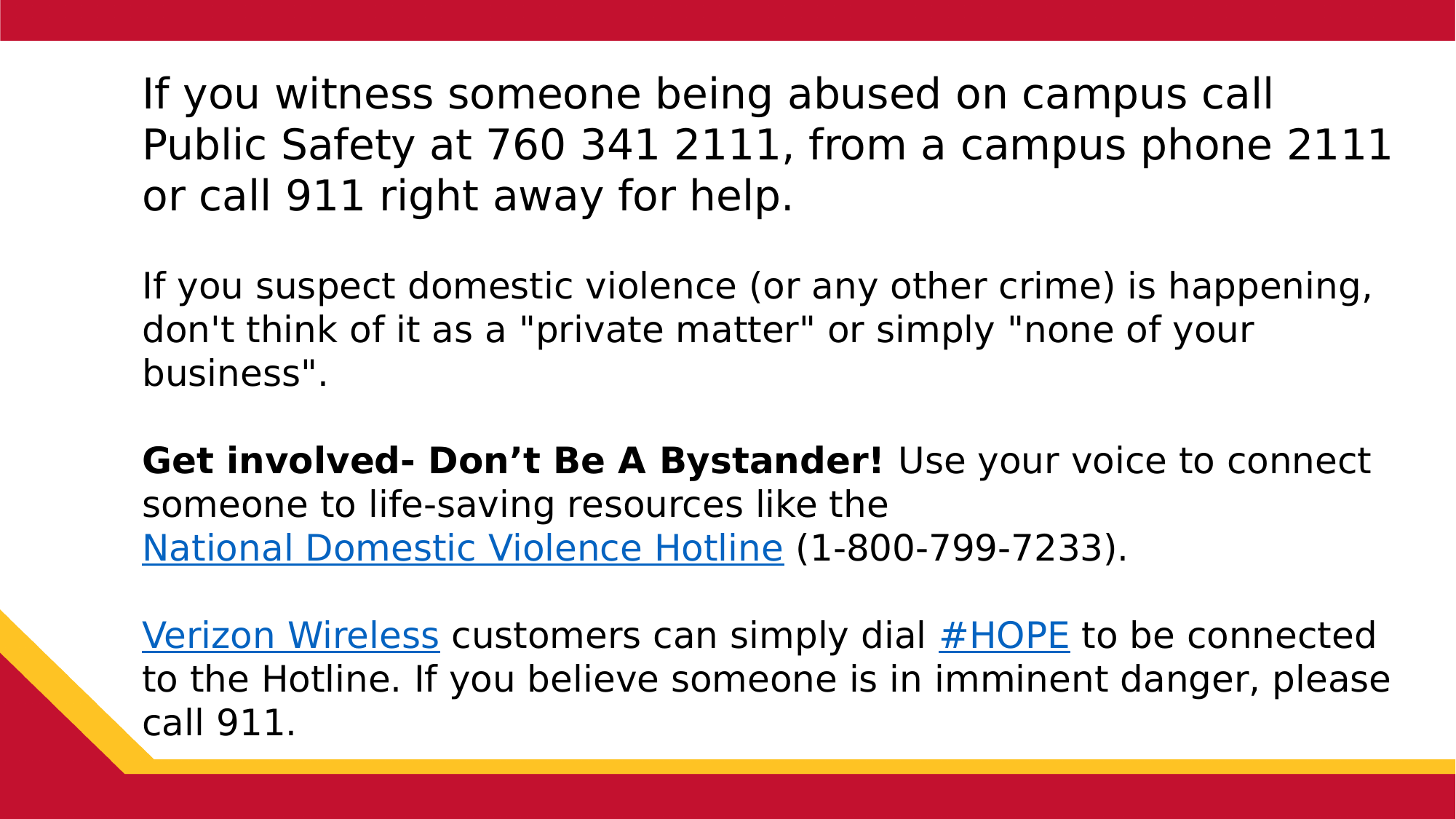

If you witness someone being abused on campus call Public Safety at 760 341 2111, from a campus phone 2111 or call 911 right away for help.

If you suspect domestic violence (or any other crime) is happening, don't think of it as a "private matter" or simply "none of your business".

Get involved- Don’t Be A Bystander! Use your voice to connect someone to life-saving resources like the National Domestic Violence Hotline (1-800-799-7233).

Verizon Wireless customers can simply dial #HOPE to be connected to the Hotline. If you believe someone is in imminent danger, please call 911.